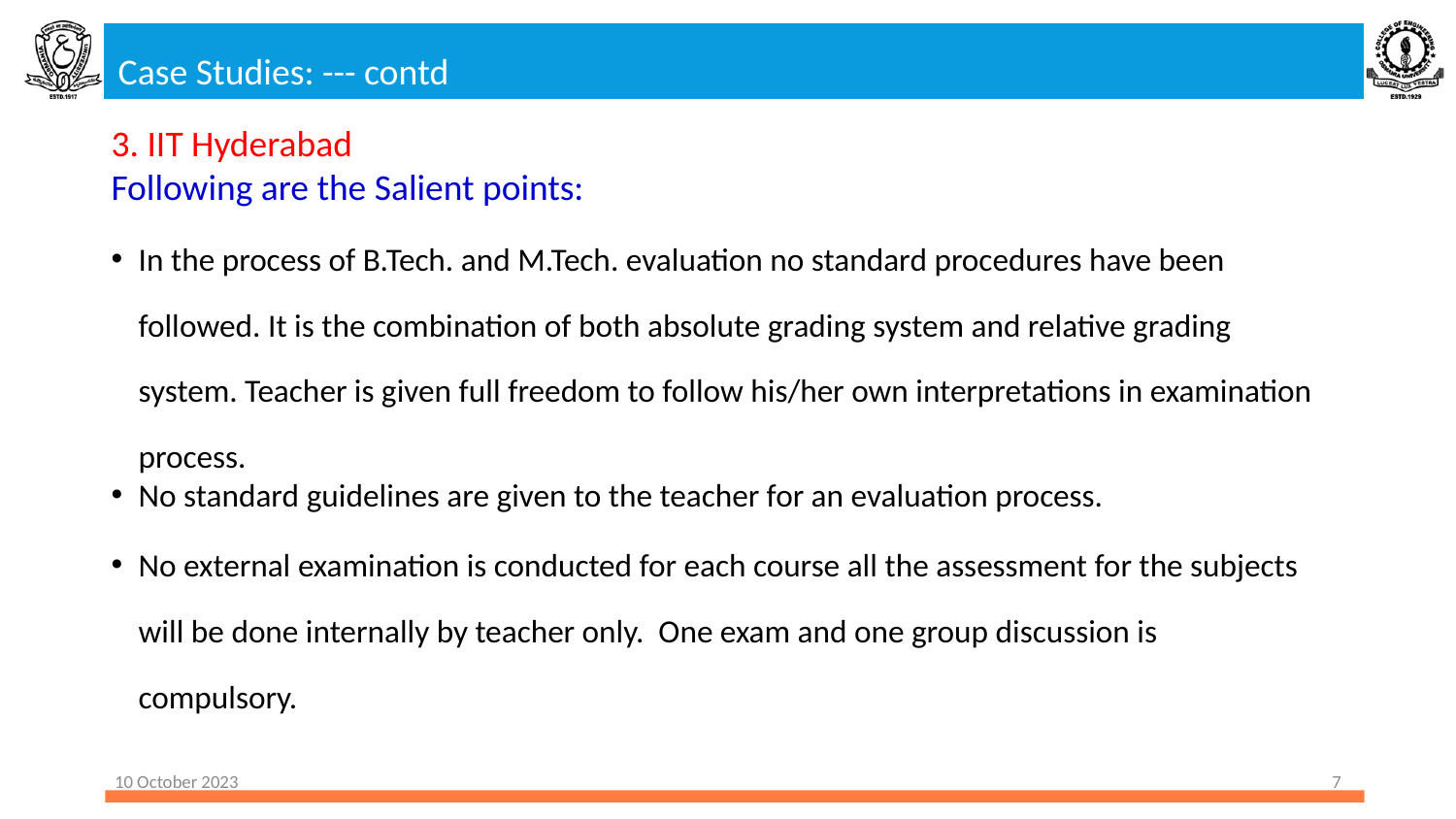

# Case Studies: --- contd
3. IIT Hyderabad
Following are the Salient points:
In the process of B.Tech. and M.Tech. evaluation no standard procedures have been followed. It is the combination of both absolute grading system and relative grading system. Teacher is given full freedom to follow his/her own interpretations in examination process.
No standard guidelines are given to the teacher for an evaluation process.
No external examination is conducted for each course all the assessment for the subjects will be done internally by teacher only.  One exam and one group discussion is compulsory.

10 October 2023
7